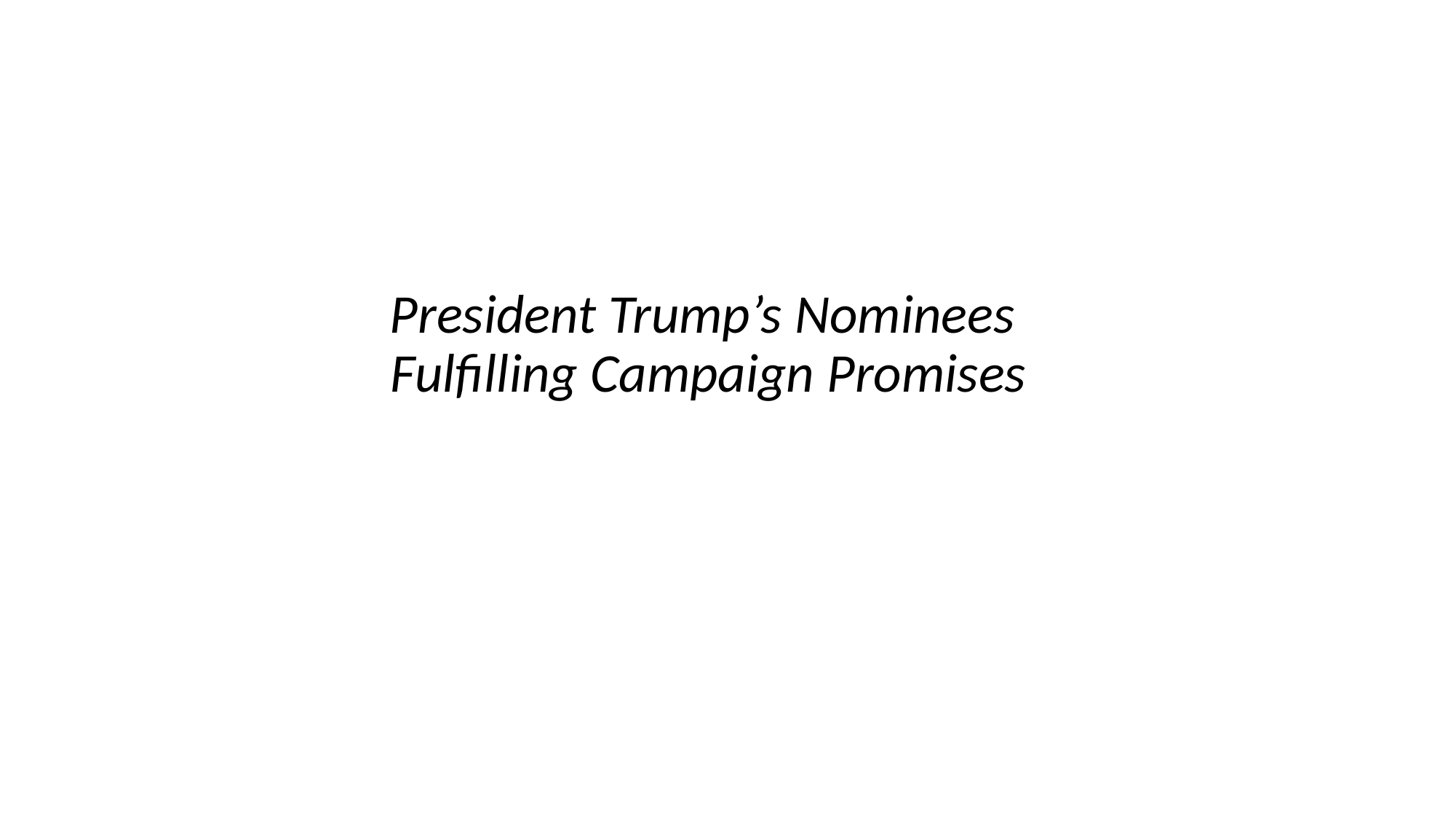

# President Trump’s Nominees Fulfilling Campaign Promises